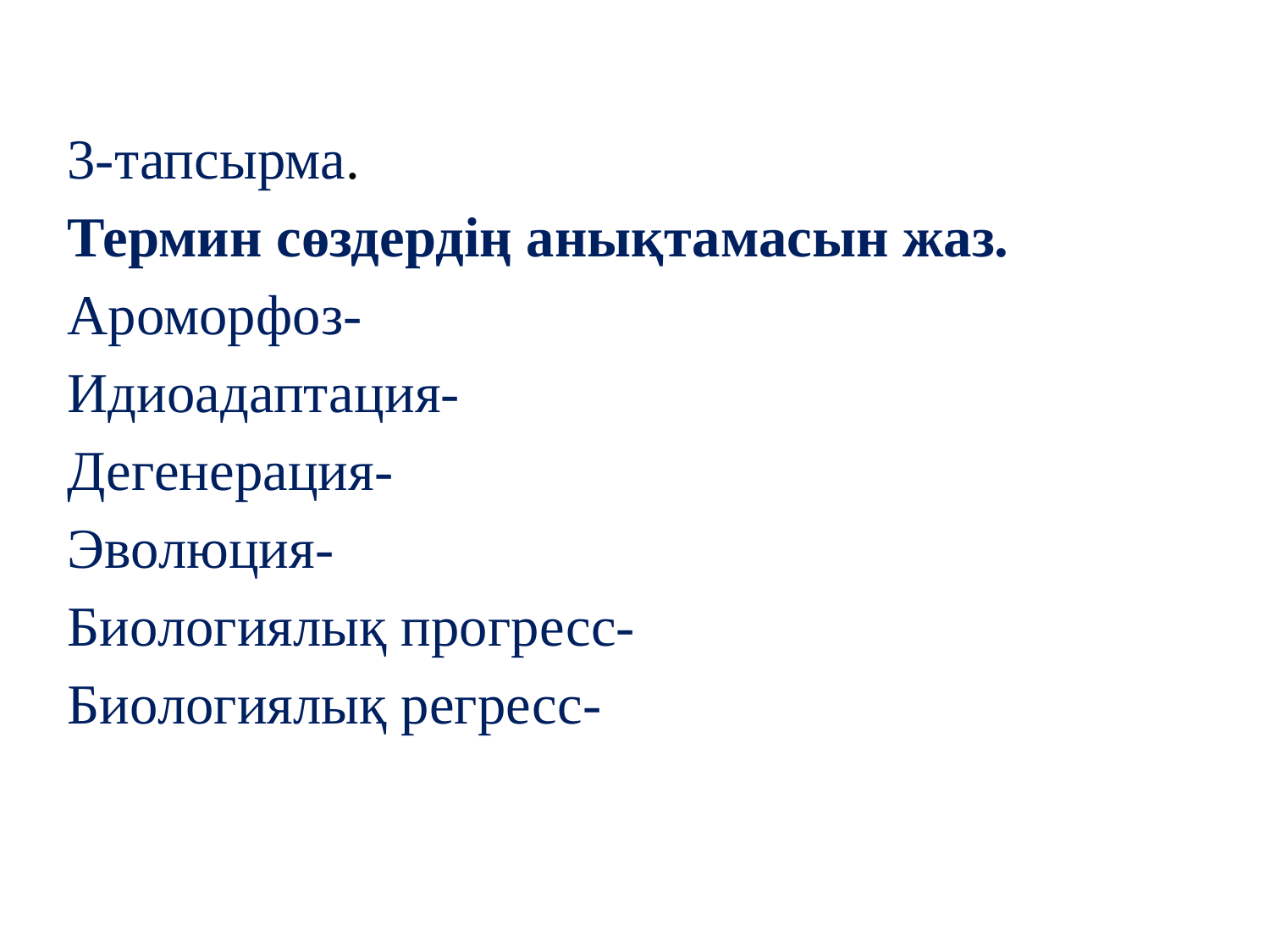

3-тапсырма.
Термин сөздердің анықтамасын жаз.
Ароморфоз-
Идиоадаптация-
Дегенерация-
Эволюция-
Биологиялық прогресс-
Биологиялық регресс-